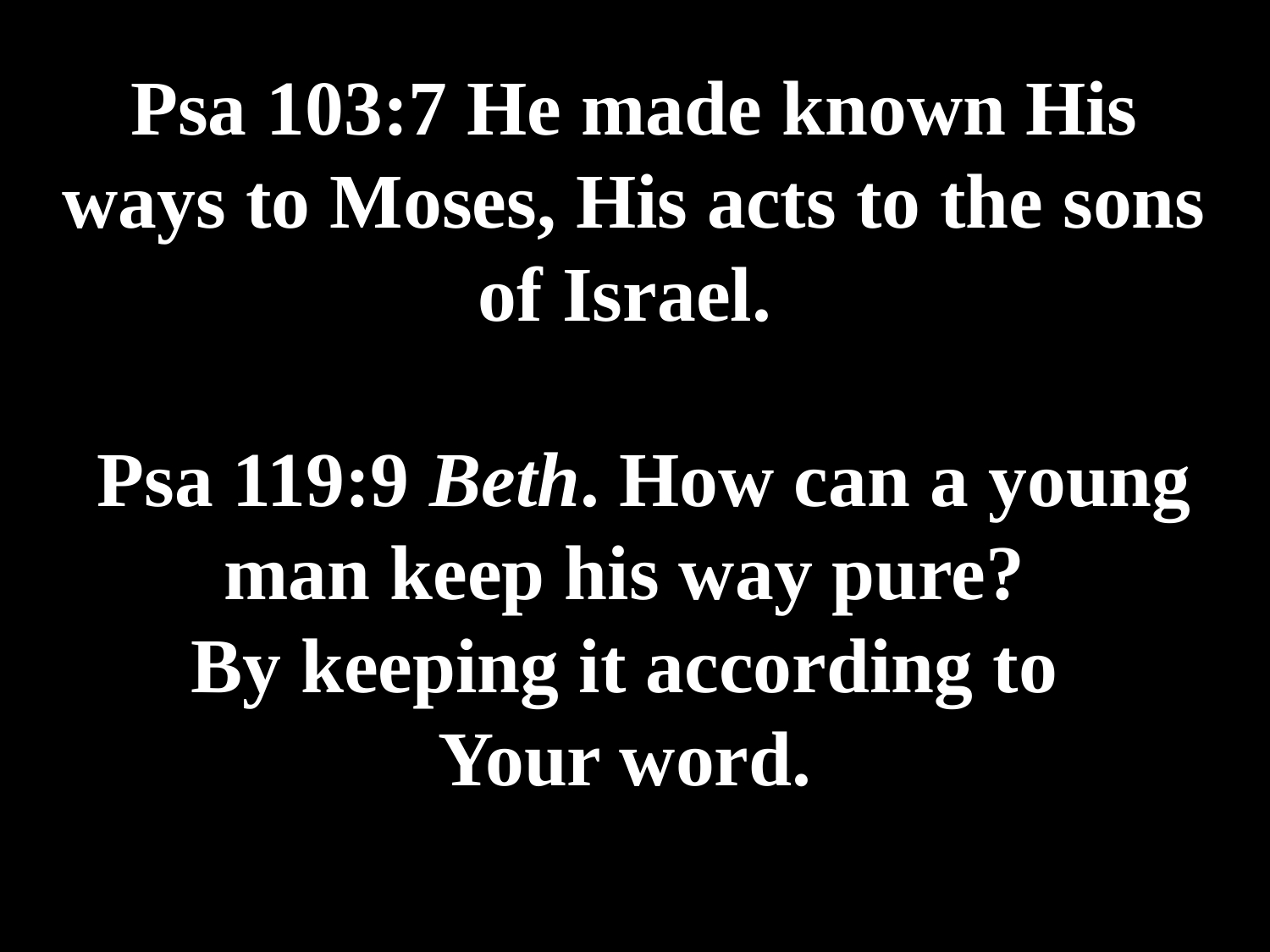

# Psa 103:7 He made known His ways to Moses, His acts to the sons of Israel. Psa 119:9 Beth. How can a young man keep his way pure? By keeping it according to Your word.